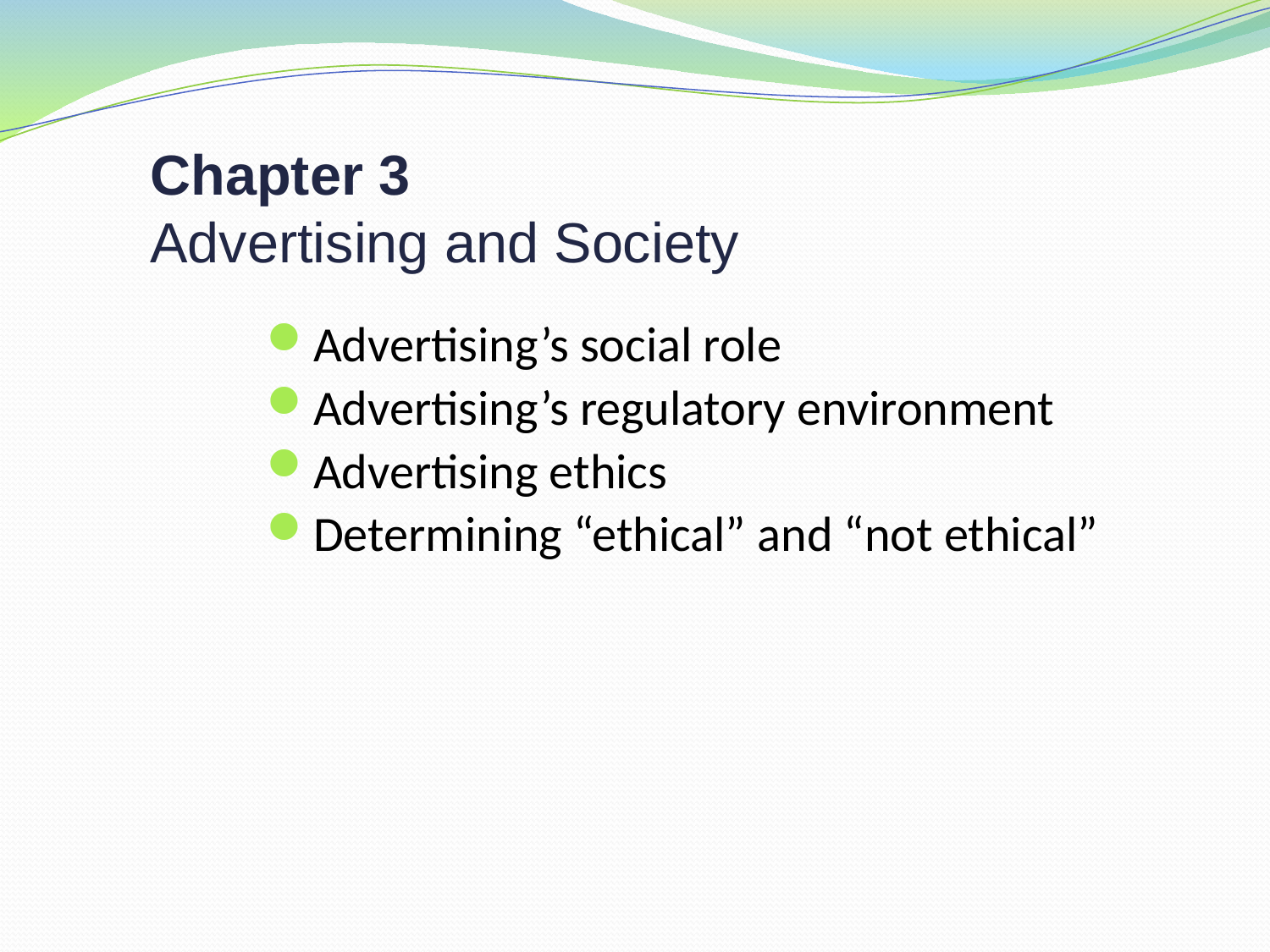

Chapter 3
Advertising and Society

Advertising’s social role
Advertising’s regulatory environment
Advertising ethics
Determining “ethical” and “not ethical”